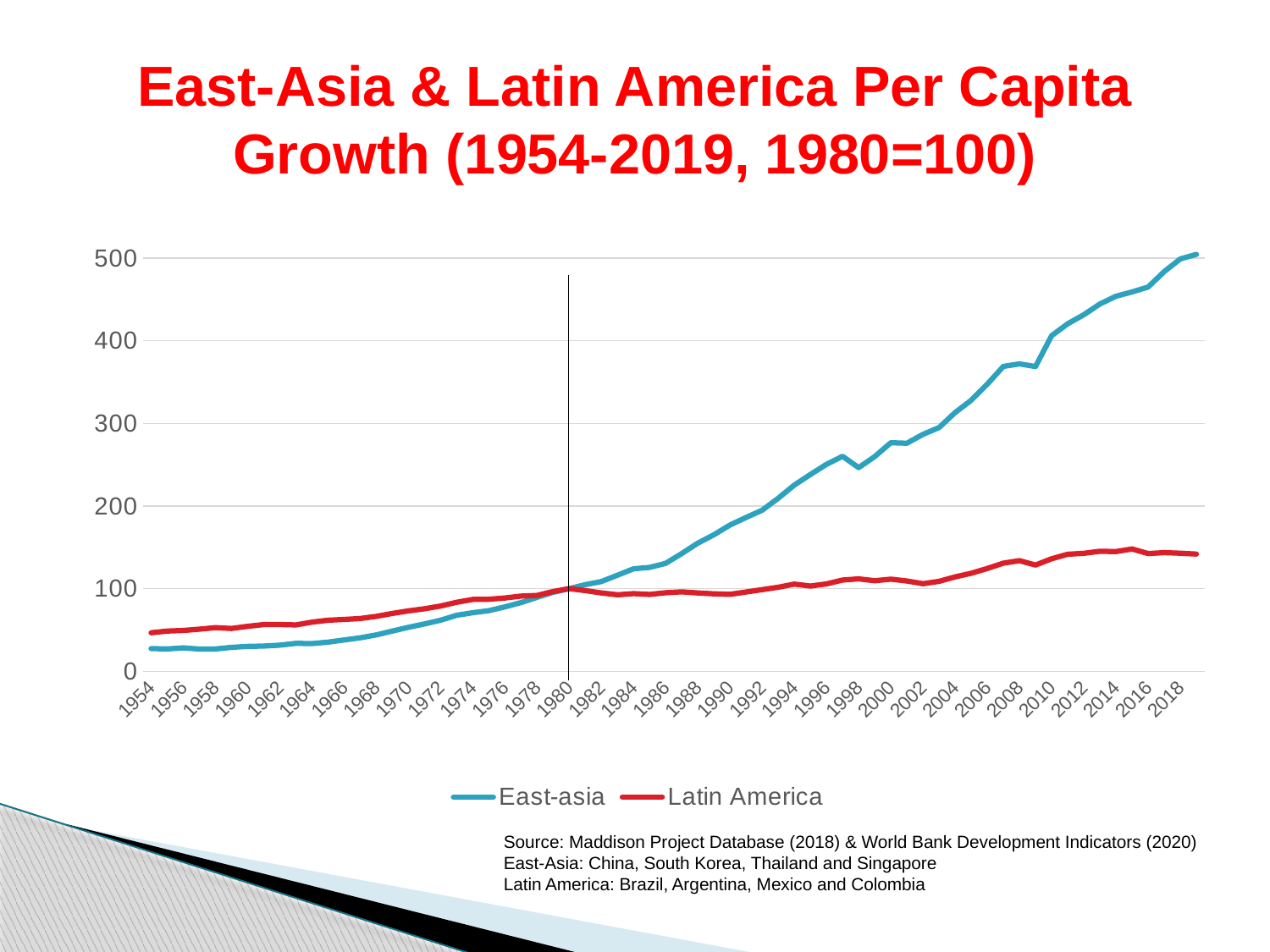

# East-Asia & Latin America Per Capita Growth (1954-2019, 1980=100)

### Chart

| Category | East-asia | Latin America |
|---|---|---|
| 1954 | 27.485317289786558 | 46.602252953567145 |
| 1955 | 26.98395645323019 | 48.67890832493814 |
| 1956 | 28.34479300959747 | 49.34975730378236 |
| 1957 | 26.89442773241655 | 50.961626522575294 |
| 1958 | 27.016186792723097 | 52.749793937173706 |
| 1959 | 28.907033376307112 | 51.81793204505904 |
| 1960 | 30.09955593754476 | 54.38455902555176 |
| 1961 | 30.500644606789855 | 56.53677076655368 |
| 1962 | 31.574989256553497 | 56.56424581005583 |
| 1963 | 33.74874659790861 | 56.07427420093412 |
| 1964 | 33.55178341211861 | 59.47889000824249 |
| 1965 | 35.22417991691735 | 61.75702903196261 |
| 1966 | 37.895716945996284 | 62.743841011081585 |
| 1967 | 40.48130640309412 | 63.817657294624034 |
| 1968 | 44.012319151983974 | 66.43923436212106 |
| 1969 | 48.63200114596765 | 69.98122538694018 |
| 1970 | 53.183641312132956 | 73.09048447660041 |
| 1971 | 57.30912476722535 | 75.6319260005495 |
| 1972 | 61.77839851024211 | 78.92206245993222 |
| 1973 | 67.78756625125342 | 83.49436761608204 |
| 1974 | 70.82079931241944 | 86.95622309735323 |
| 1975 | 73.306116602206 | 87.17602344537045 |
| 1976 | 77.9043117031944 | 88.68028207711328 |
| 1977 | 83.10772095688299 | 90.96757944866745 |
| 1978 | 89.46784128348375 | 91.79183075373201 |
| 1979 | 95.51282051282051 | 96.5724883231065 |
| 1980 | 100.0 | 100.0 |
| 1981 | 104.82380747743876 | 97.63256708489789 |
| 1982 | 108.6055006446068 | 94.82095429984432 |
| 1983 | 116.28348374158432 | 92.5634215587508 |
| 1984 | 124.01160292221746 | 93.94175290777544 |
| 1985 | 125.7162297665091 | 92.99844308086821 |
| 1986 | 130.6080790717662 | 95.03388588698598 |
| 1987 | 142.4401948144965 | 96.13059804011357 |
| 1988 | 155.04583870505658 | 94.8003480172177 |
| 1989 | 165.18048990116029 | 93.71050462496567 |
| 1990 | 176.9839564532302 | 93.1037640809598 |
| 1991 | 186.08007448789576 | 95.93140397472297 |
| 1992 | 194.87895716946 | 98.77278139023721 |
| 1993 | 209.43632717375738 | 101.70803187105048 |
| 1994 | 225.34020913909185 | 105.47669200476234 |
| 1995 | 238.15355966193957 | 103.16649876362305 |
| 1996 | 250.433319008738 | 105.74457367890834 |
| 1997 | 260.21701761925226 | 110.36953933510397 |
| 1998 | 246.44750035811487 | 111.83258540159356 |
| 1999 | 259.80876665234206 | 109.57276307354154 |
| 2000 | 276.62584156997565 | 111.45251396648045 |
| 2001 | 276.04211431027073 | 109.26137924718381 |
| 2002 | 286.7246812777539 | 106.00100741826175 |
| 2003 | 294.93983669961324 | 108.8057514424398 |
| 2004 | 313.071193238791 | 114.17483286015204 |
| 2005 | 328.0475576564962 | 118.63494825533475 |
| 2006 | 347.51468271021344 | 124.35433647769945 |
| 2007 | 368.9657642171609 | 130.8063925267882 |
| 2008 | 372.05987680848017 | 133.84925359465154 |
| 2009 | 368.7867067755336 | 128.56259730744574 |
| 2010 | 406.09511531299245 | 136.15944683579082 |
| 2011 | 420.55579429881107 | 141.5697408187563 |
| 2012 | 431.460392493912 | 142.7465885154318 |
| 2013 | 444.4599627560521 | 145.221632017584 |
| 2014 | 453.85331614381886 | 144.859877278139 |
| 2015 | 459.0782122905027 | 148.00348017217692 |
| 2016 | 465.03008165019327 | 142.42833592819855 |
| 2017 | 483.64129246551556 | 143.5844342878431 |
| 2018 | 498.97867797287216 | 142.89566531508956 |
| 2019 | 504.5797021021068 | 141.81349028772854 |

Source: Maddison Project Database (2018) & World Bank Development Indicators (2020)
East-Asia: China, South Korea, Thailand and Singapore
Latin America: Brazil, Argentina, Mexico and Colombia